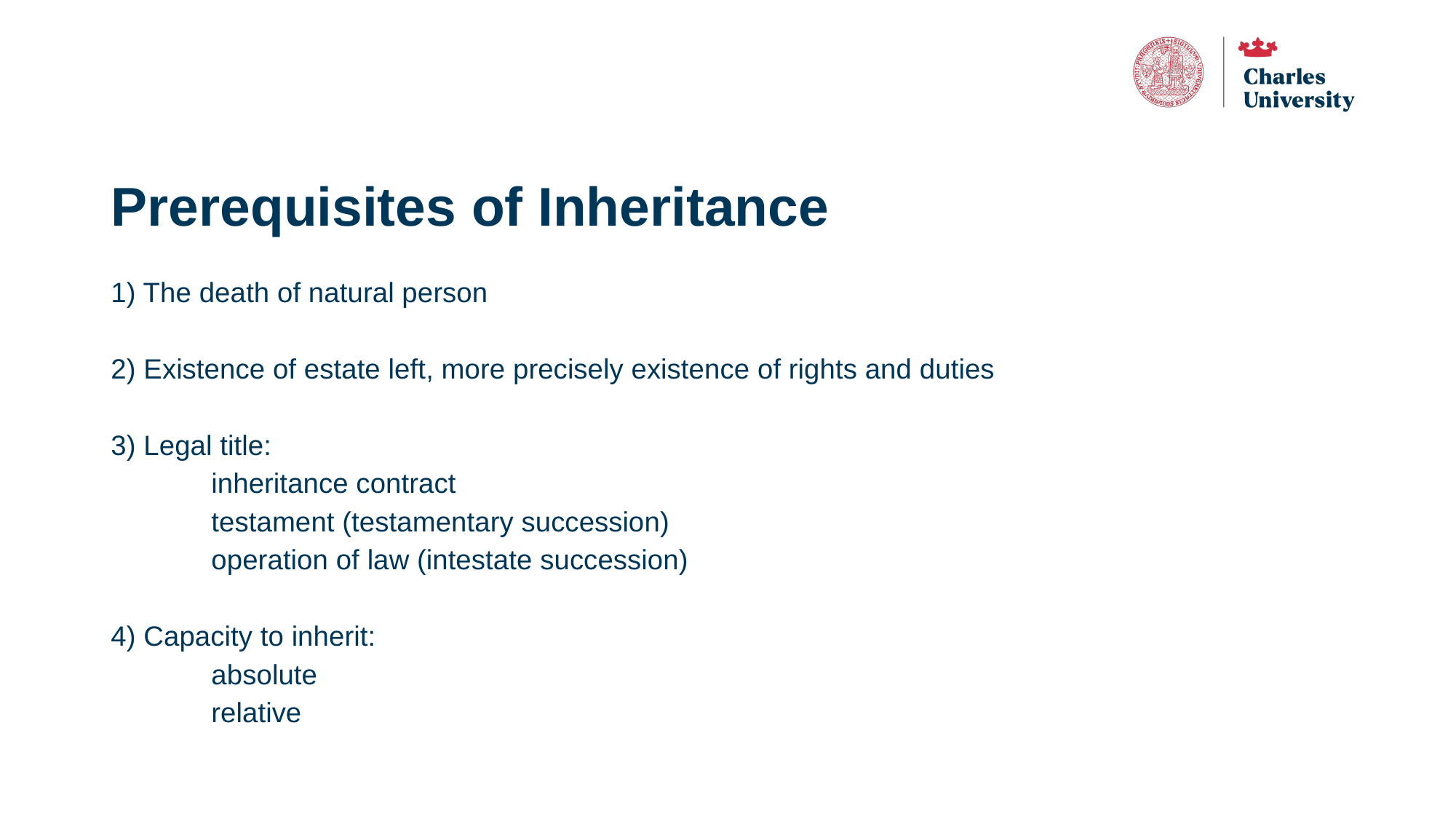

# Prerequisites of Inheritance
1) The death of natural person

2) Existence of estate left, more precisely existence of rights and duties

3) Legal title:
	inheritance contract
	testament (testamentary succession)
	operation of law (intestate succession)

4) Capacity to inherit:
	absolute
	relative